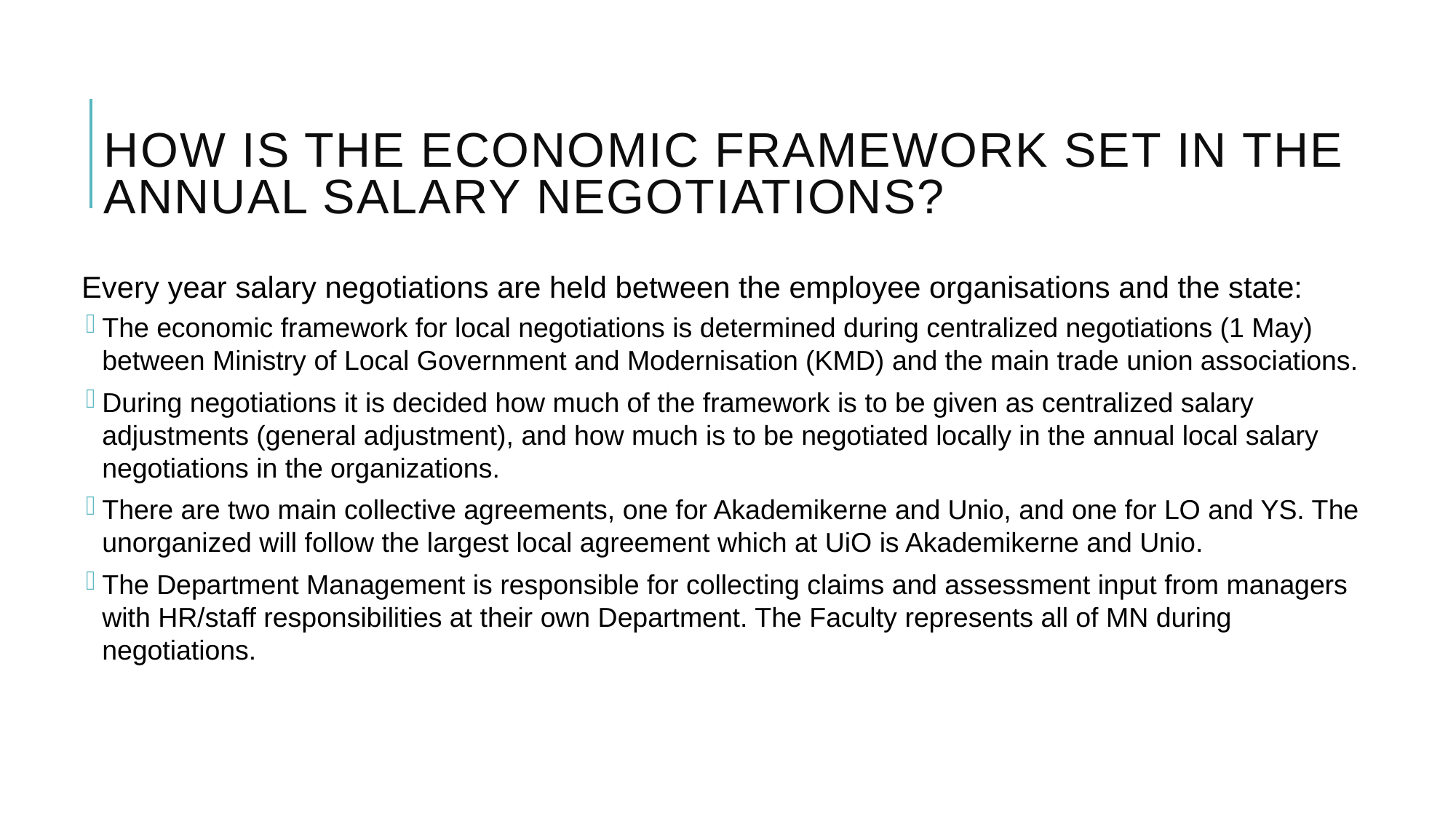

# How is the ECONOMIC framework set in the annual salary negotiations?
Every year salary negotiations are held between the employee organisations and the state:
The economic framework for local negotiations is determined during centralized negotiations (1 May) between Ministry of Local Government and Modernisation (KMD) and the main trade union associations.
During negotiations it is decided how much of the framework is to be given as centralized salary adjustments (general adjustment), and how much is to be negotiated locally in the annual local salary negotiations in the organizations.
There are two main collective agreements, one for Akademikerne and Unio, and one for LO and YS. The unorganized will follow the largest local agreement which at UiO is Akademikerne and Unio.
The Department Management is responsible for collecting claims and assessment input from managers with HR/staff responsibilities at their own Department. The Faculty represents all of MN during negotiations.